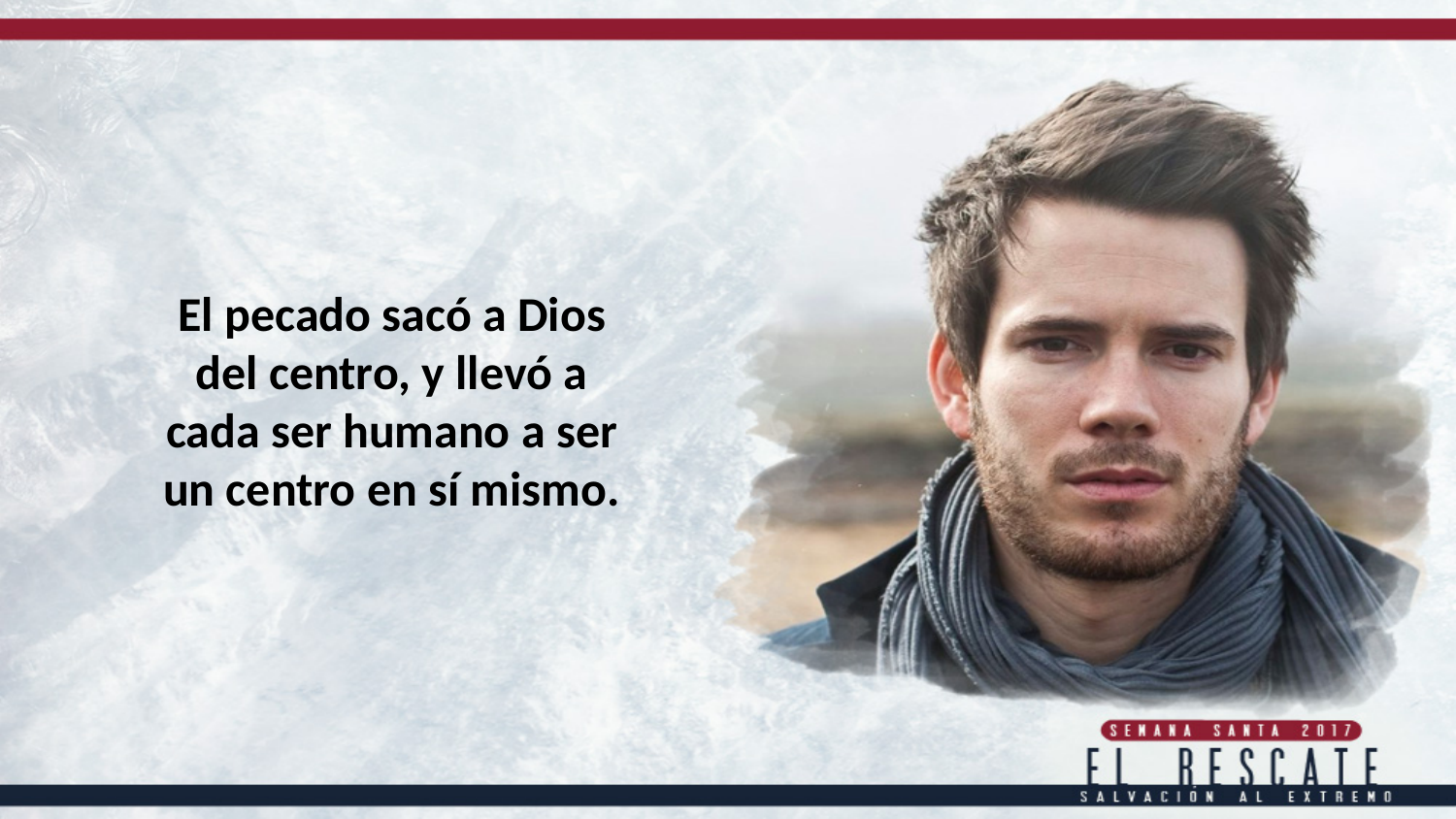

El pecado sacó a Dios del centro, y llevó a cada ser humano a ser un centro en sí mismo.